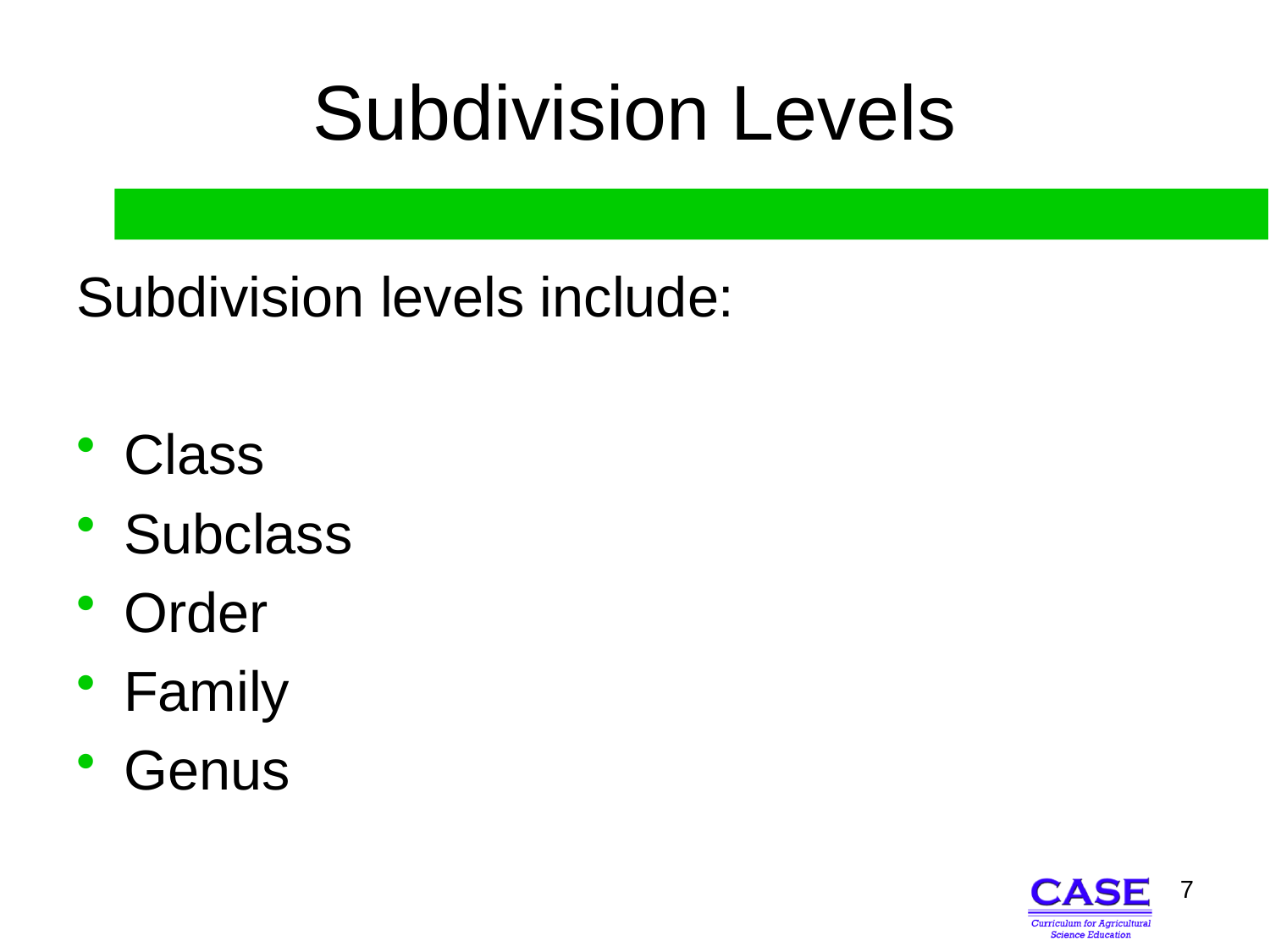

# Subdivision Levels
Subdivision levels include:

Class
Subclass
Order
Family
Genus

7